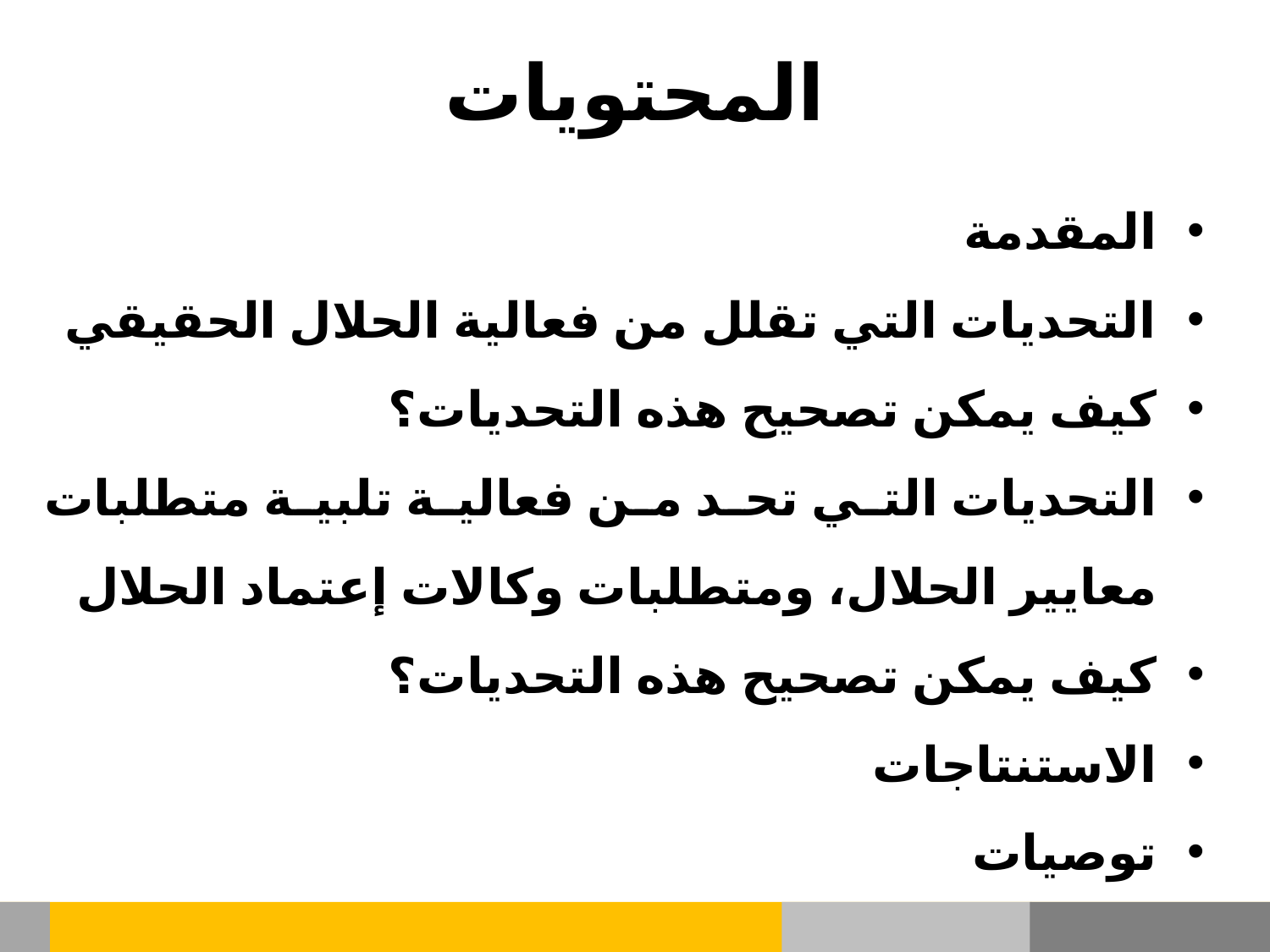

المحتويات
المقدمة
التحديات التي تقلل من فعالية الحلال الحقيقي
كيف يمكن تصحيح هذه التحديات؟
التحديات التي تحد من فعالية تلبية متطلبات معايير الحلال، ومتطلبات وكالات إعتماد الحلال
كيف يمكن تصحيح هذه التحديات؟
الاستنتاجات
توصيات